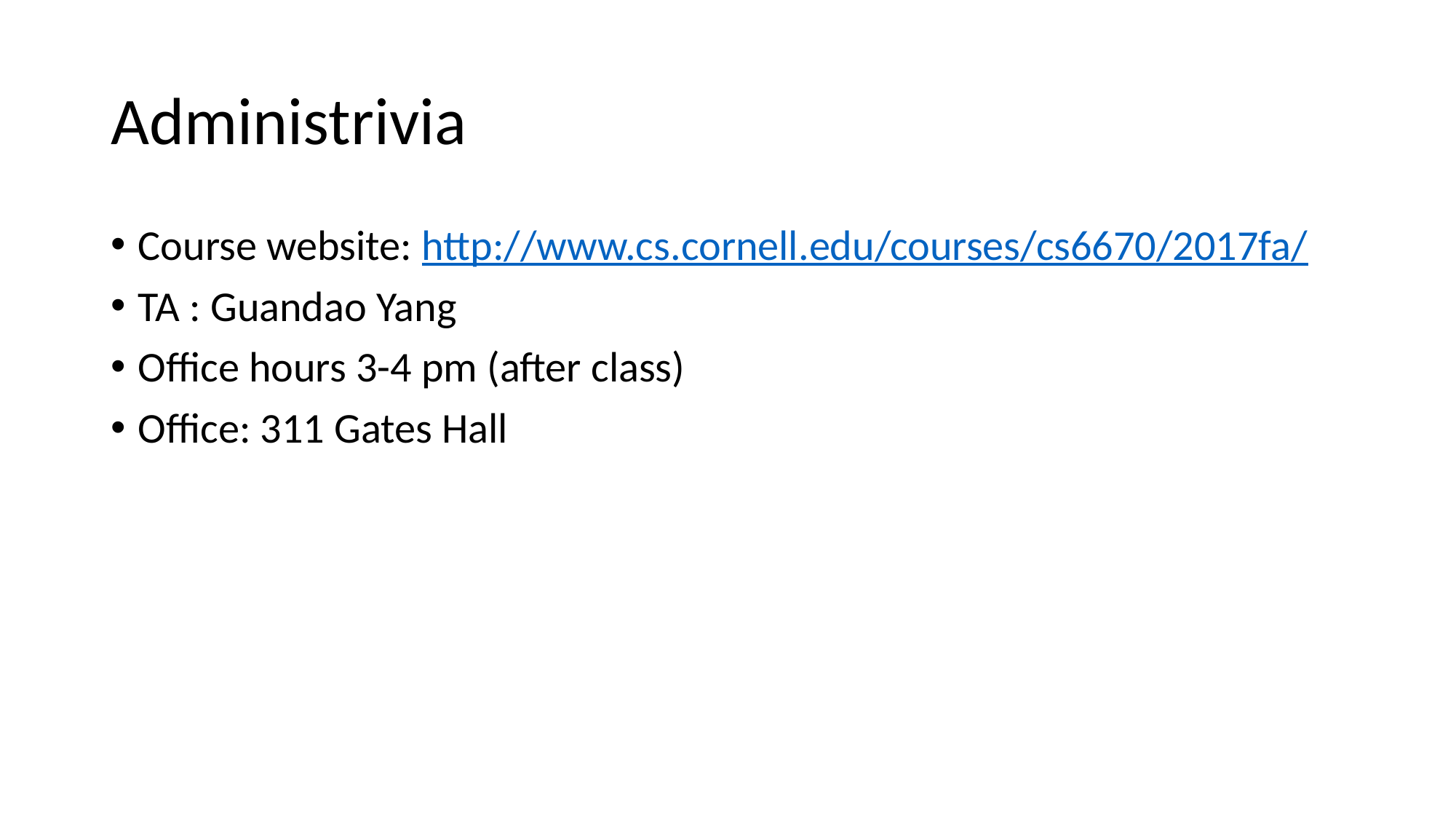

# Administrivia
Course website: http://www.cs.cornell.edu/courses/cs6670/2017fa/
TA : Guandao Yang
Office hours 3-4 pm (after class)
Office: 311 Gates Hall